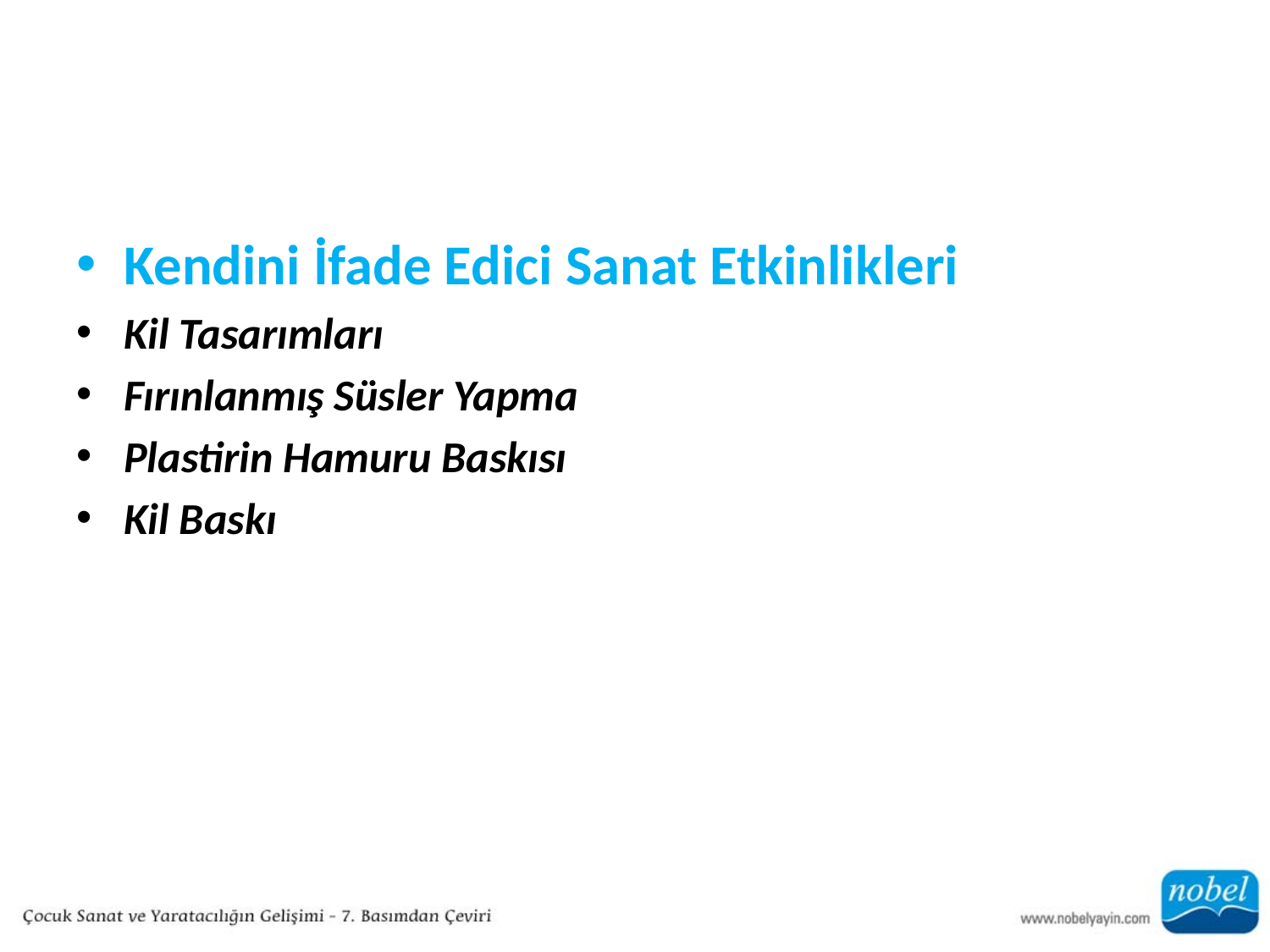

#
Kendini İfade Edici Sanat Etkinlikleri
Kil Tasarımları
Fırınlanmış Süsler Yapma
Plastirin Hamuru Baskısı
Kil Baskı